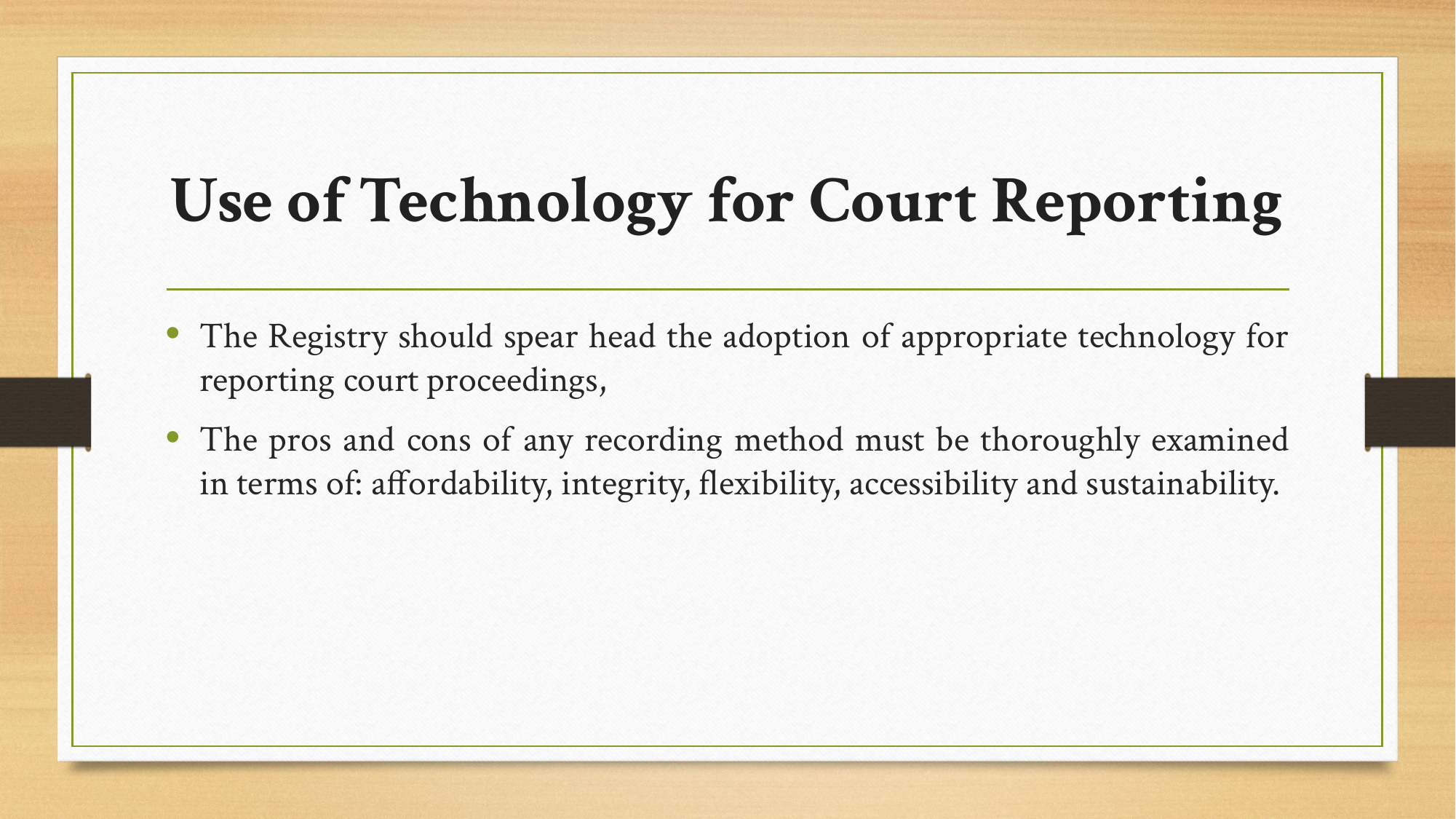

# Use of Technology for Court Reporting
The Registry should spear head the adoption of appropriate technology for reporting court proceedings,
The pros and cons of any recording method must be thoroughly examined in terms of: affordability, integrity, flexibility, accessibility and sustainability.